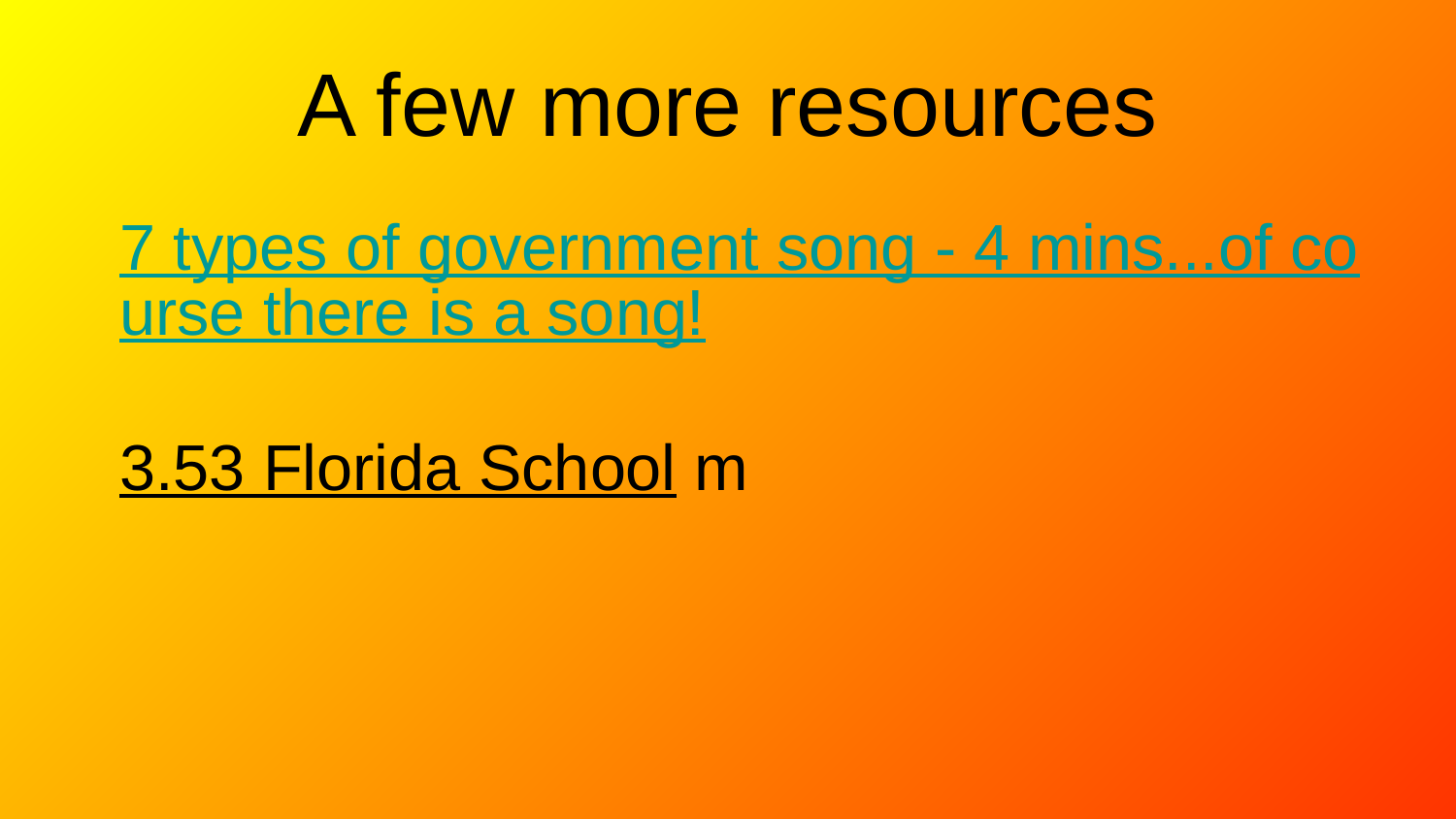

# A few more resources
7 types of government song - 4 mins...of course there is a song!

3.53 Florida School m